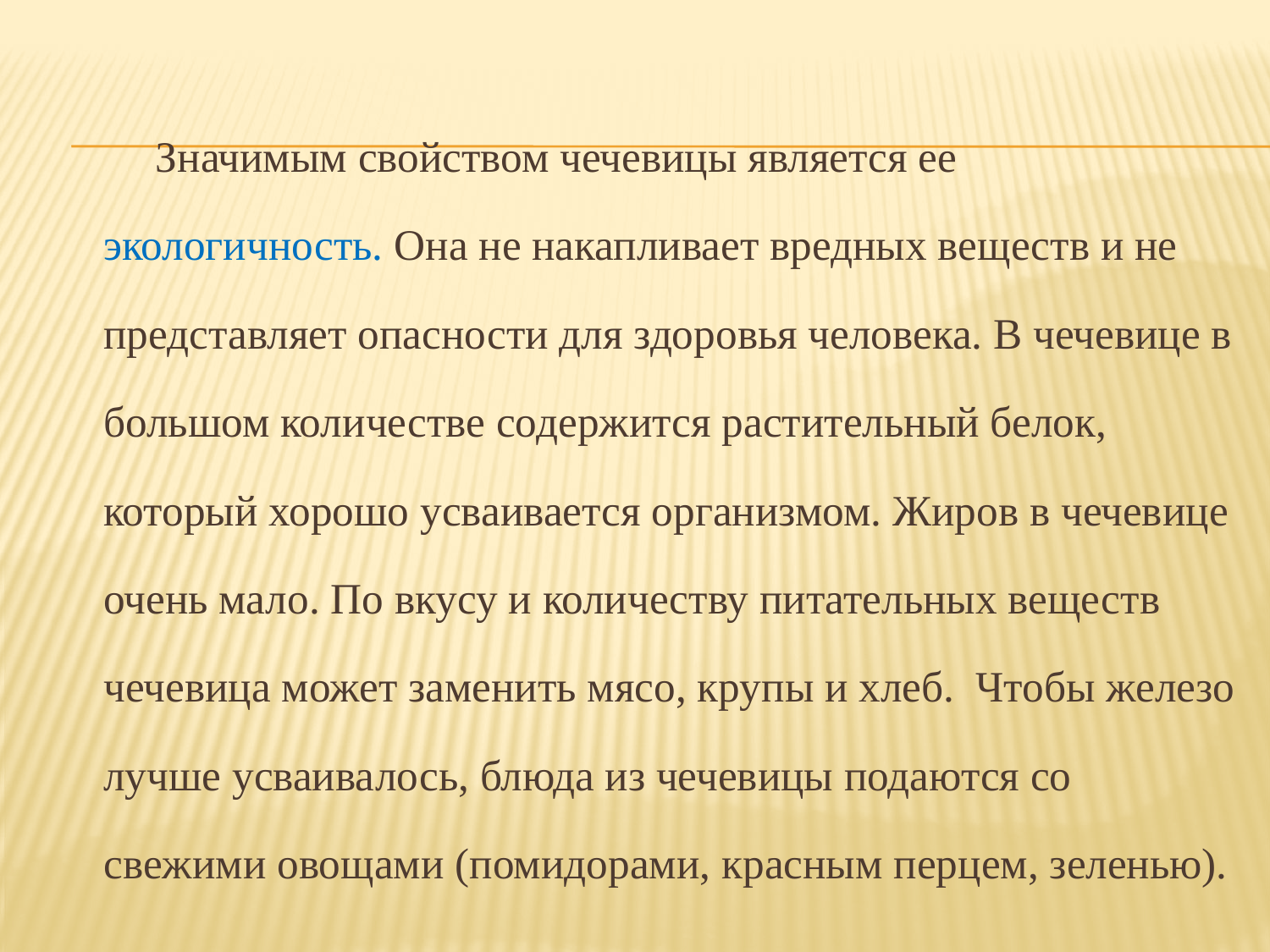

Значимым свойством чечевицы является ее экологичность. Она не накапливает вредных веществ и не представляет опасности для здоровья человека. В чечевице в большом количестве содержится растительный белок, который хорошо усваивается организмом. Жиров в чечевице очень мало. По вкусу и количеству питательных веществ чечевица может заменить мясо, крупы и хлеб.  Чтобы железо лучше усваивалось, блюда из чечевицы подаются со свежими овощами (помидорами, красным перцем, зеленью).